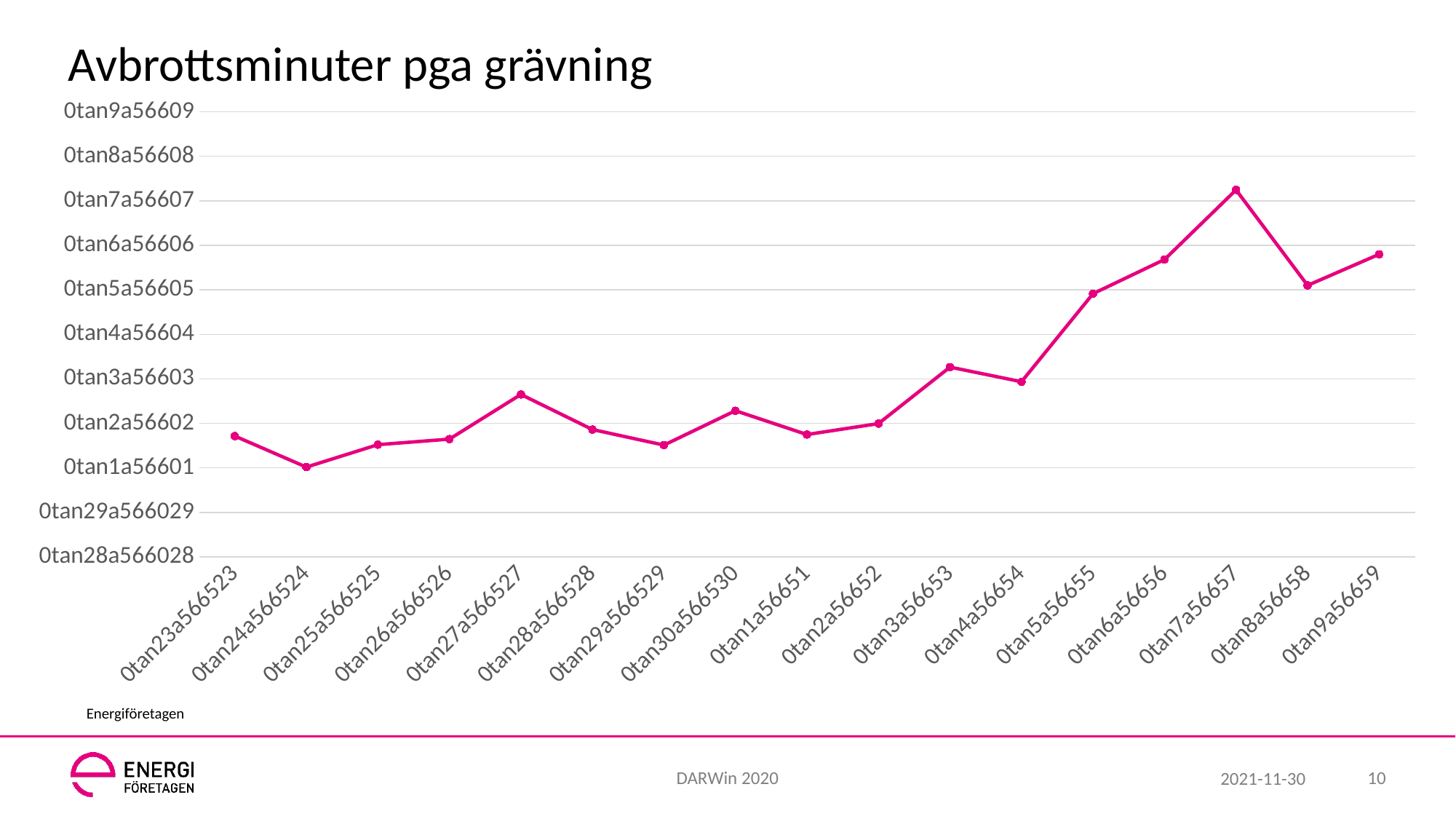

# Avbrottsminuter pga grävning

### Chart

| Category | Avbrottsminuter pga grävning |
|---|---|
| 2004 | 2.713290539452187 |
| 2005 | 2.015972303554465 |
| 2006 | 2.5199916179311512 |
| 2007 | 2.6448745881642344 |
| 2008 | 3.648640774315563 |
| 2009 | 2.859906809963708 |
| 2010 | 2.5103648602958244 |
| 2011 | 3.2830746869853282 |
| 2012 | 2.7482983273827495 |
| 2013 | 2.9935335583613583 |
| 2014 | 4.26378857442637 |
| 2015 | 3.935062084770219 |
| 2016 | 5.912996898 |
| 2017 | 6.681382778826284 |
| 2018 | 8.244918101307311 |
| 2019 | 6.1 |
| 2020 | 6.797553498491608 |
Energiföretagen
DARWin 2020
10
2021-11-30